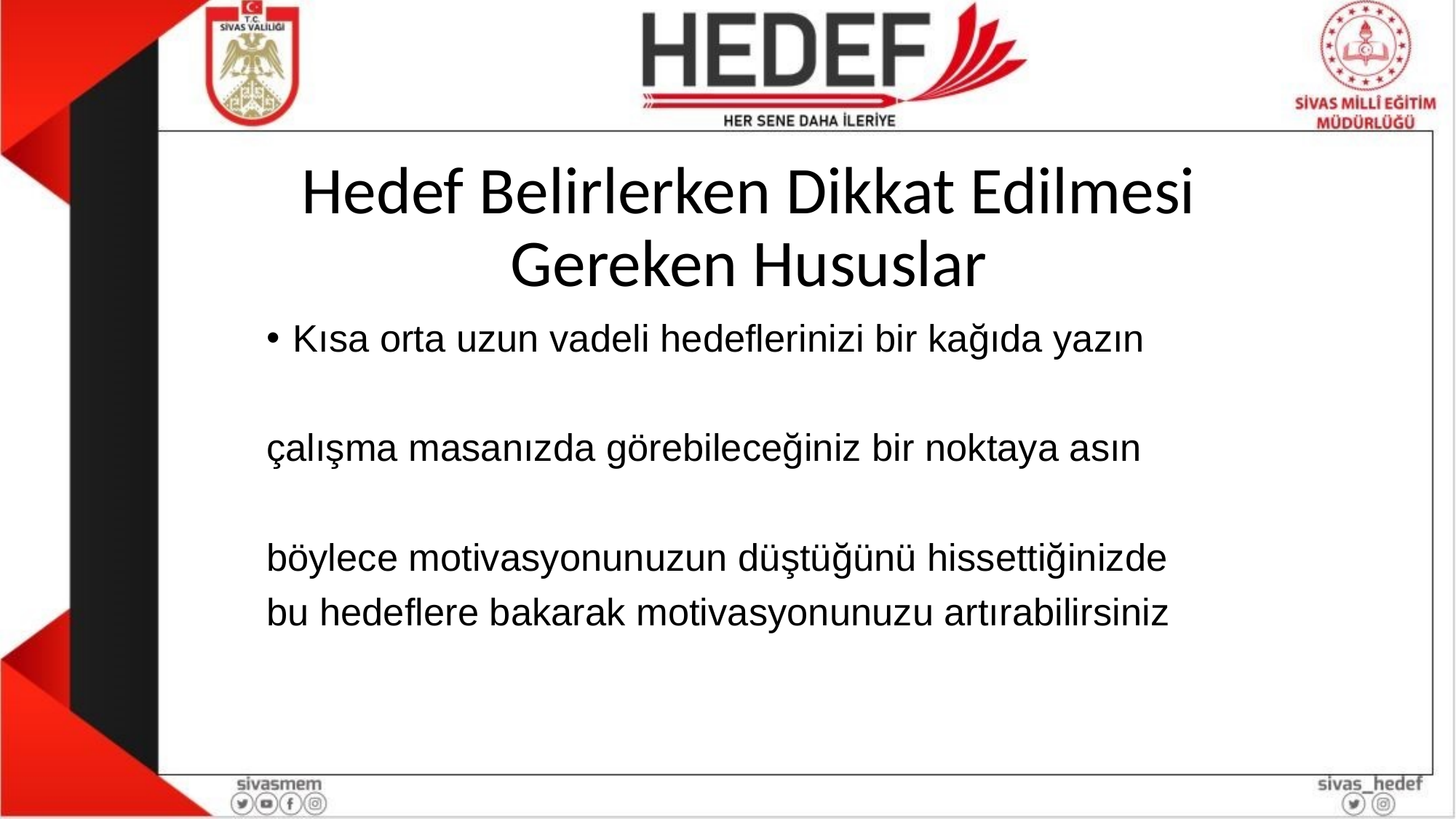

# Hedef Belirlerken Dikkat Edilmesi Gereken Hususlar
Kısa orta uzun vadeli hedeflerinizi bir kağıda yazın

çalışma masanızda görebileceğiniz bir noktaya asın

böylece motivasyonunuzun düştüğünü hissettiğinizde
bu hedeflere bakarak motivasyonunuzu artırabilirsiniz